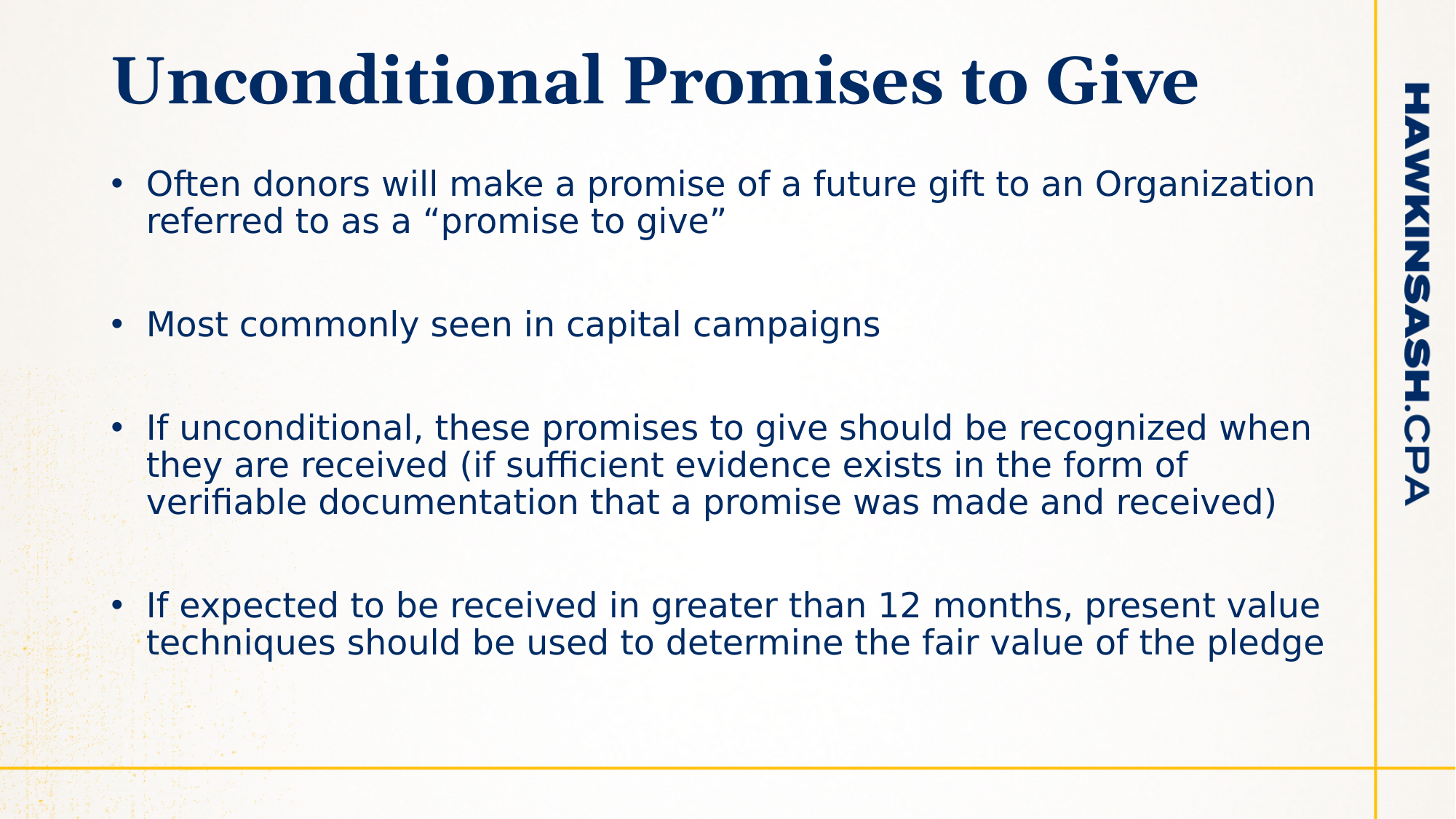

# Unconditional Promises to Give
Often donors will make a promise of a future gift to an Organization referred to as a “promise to give”

Most commonly seen in capital campaigns

If unconditional, these promises to give should be recognized when they are received (if sufficient evidence exists in the form of verifiable documentation that a promise was made and received)

If expected to be received in greater than 12 months, present value techniques should be used to determine the fair value of the pledge